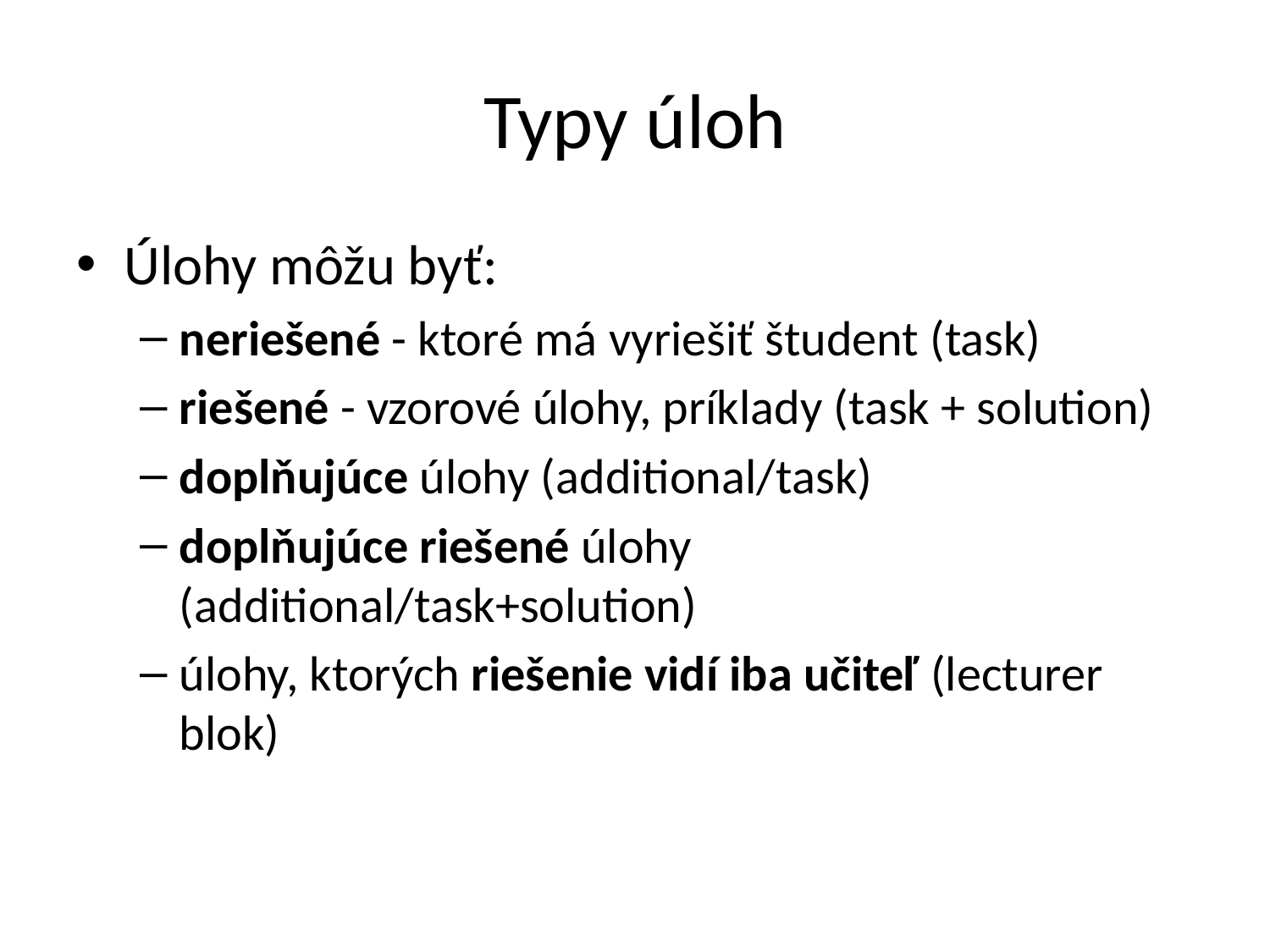

# Typy úloh
Úlohy môžu byť:
neriešené - ktoré má vyriešiť študent (task)
riešené - vzorové úlohy, príklady (task + solution)
doplňujúce úlohy (additional/task)
doplňujúce riešené úlohy (additional/task+solution)
úlohy, ktorých riešenie vidí iba učiteľ (lecturer blok)